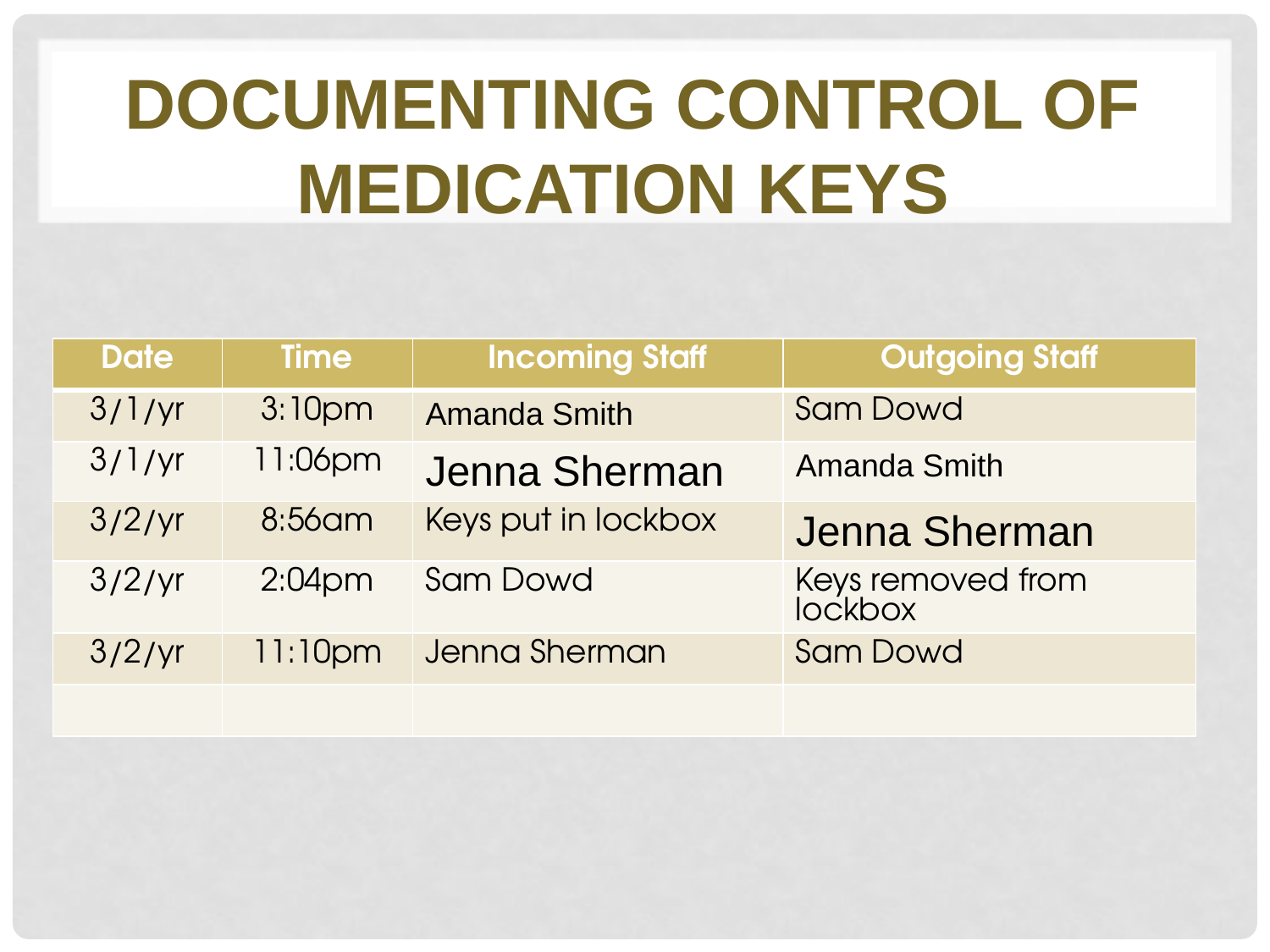

# Documenting Control of medication keys
| Date | Time | Incoming Staff | Outgoing Staff |
| --- | --- | --- | --- |
| 3/1/yr | 3:10pm | Amanda Smith | Sam Dowd |
| 3/1/yr | 11:06pm | Jenna Sherman | Amanda Smith |
| 3/2/yr | 8:56am | Keys put in lockbox | Jenna Sherman |
| 3/2/yr | 2:04pm | Sam Dowd | Keys removed from lockbox |
| 3/2/yr | 11:10pm | Jenna Sherman | Sam Dowd |
|  |  |  |  |